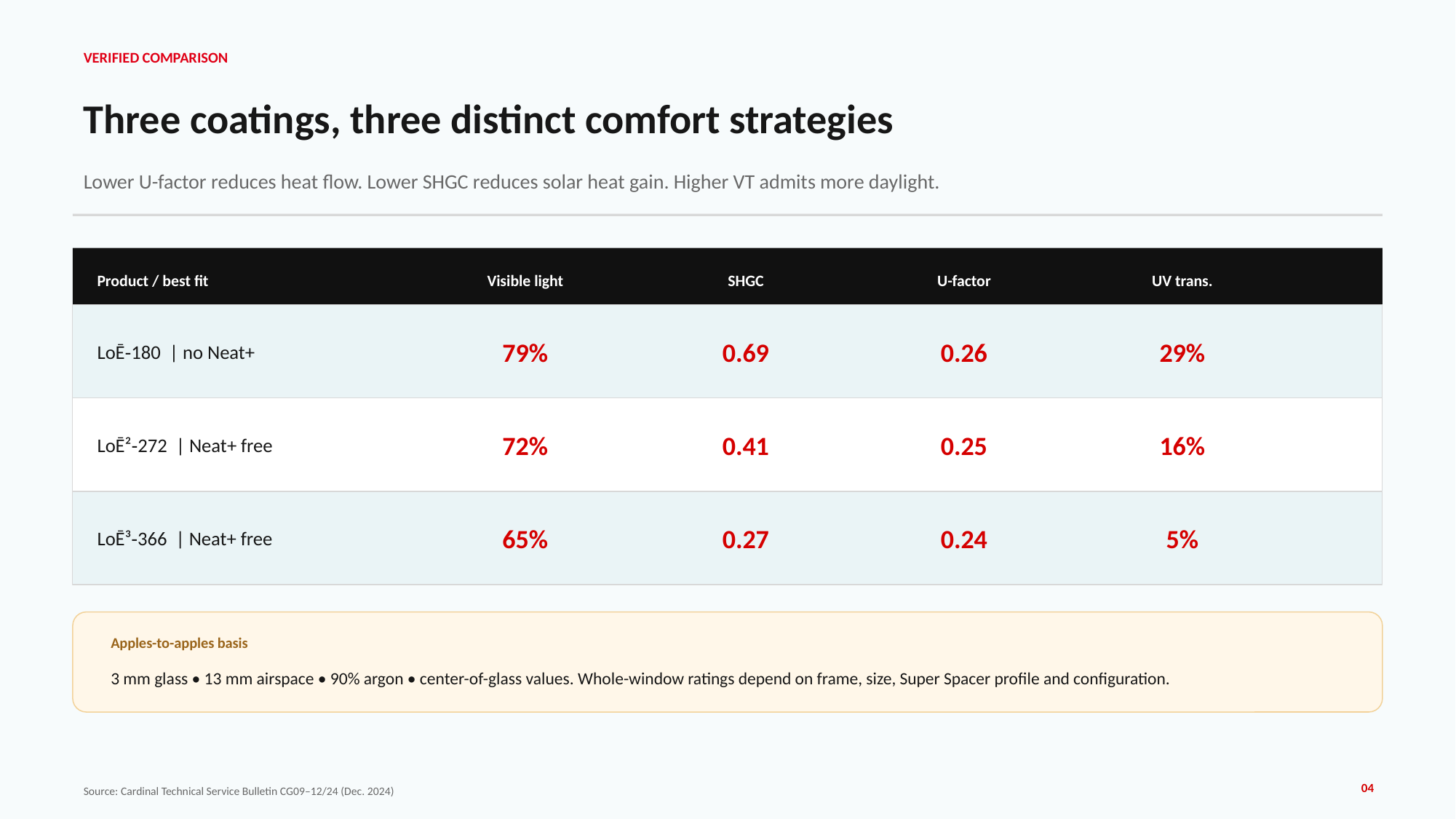

VERIFIED COMPARISON
Three coatings, three distinct comfort strategies
Lower U-factor reduces heat flow. Lower SHGC reduces solar heat gain. Higher VT admits more daylight.

Product / best fit
Visible light
SHGC
U-factor
UV trans.

LoĒ‑180  | no Neat+
79%
0.69
0.26
29%

LoĒ²‑272  | Neat+ free
72%
0.41
0.25
16%

LoĒ³‑366  | Neat+ free
65%
0.27
0.24
5%

Apples-to-apples basis
3 mm glass • 13 mm airspace • 90% argon • center-of-glass values. Whole-window ratings depend on frame, size, Super Spacer profile and configuration.
04
Source: Cardinal Technical Service Bulletin CG09–12/24 (Dec. 2024)